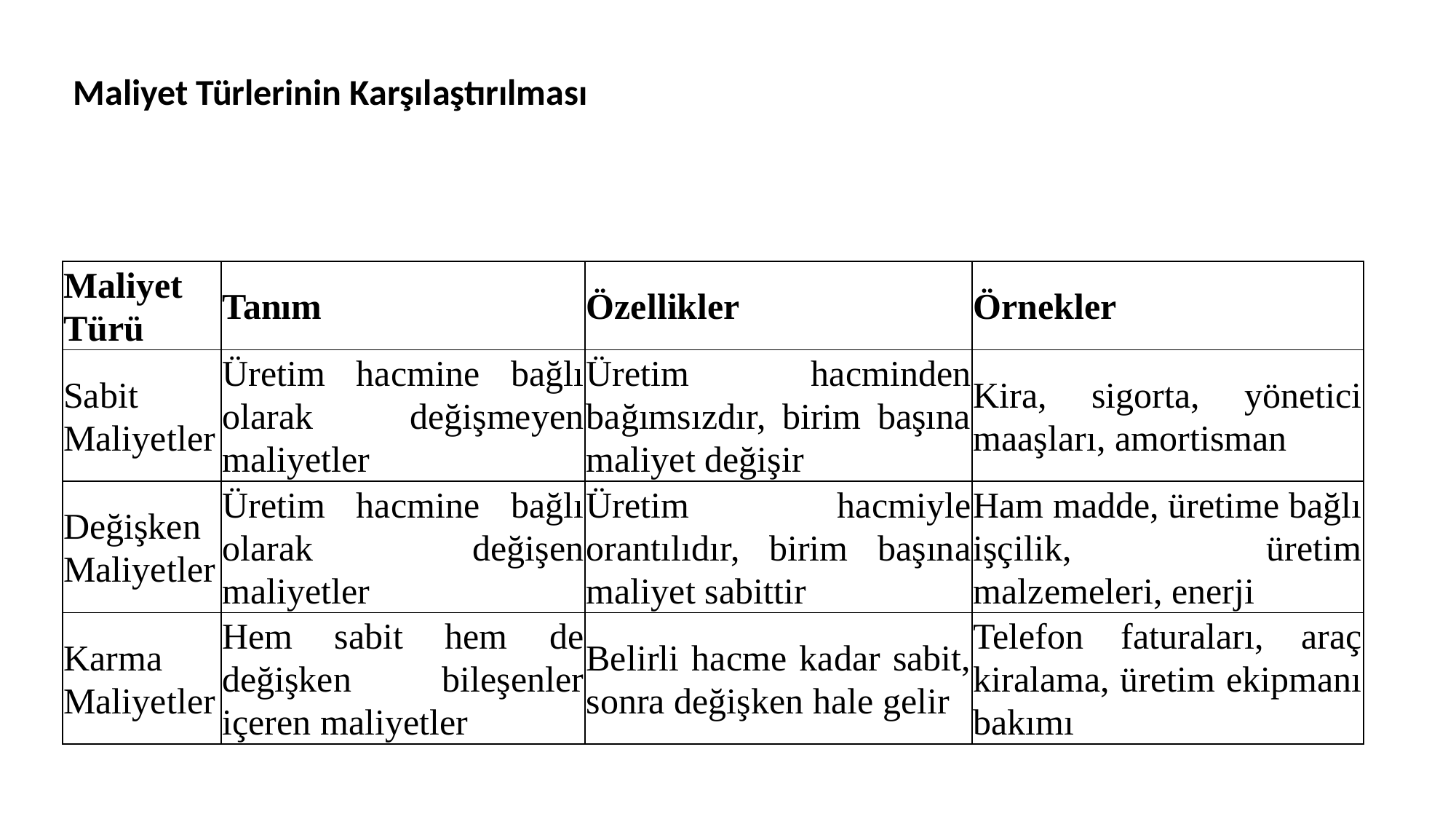

Maliyet Türlerinin Karşılaştırılması
| Maliyet Türü | Tanım | Özellikler | Örnekler |
| --- | --- | --- | --- |
| Sabit Maliyetler | Üretim hacmine bağlı olarak değişmeyen maliyetler | Üretim hacminden bağımsızdır, birim başına maliyet değişir | Kira, sigorta, yönetici maaşları, amortisman |
| Değişken Maliyetler | Üretim hacmine bağlı olarak değişen maliyetler | Üretim hacmiyle orantılıdır, birim başına maliyet sabittir | Ham madde, üretime bağlı işçilik, üretim malzemeleri, enerji |
| Karma Maliyetler | Hem sabit hem de değişken bileşenler içeren maliyetler | Belirli hacme kadar sabit, sonra değişken hale gelir | Telefon faturaları, araç kiralama, üretim ekipmanı bakımı |